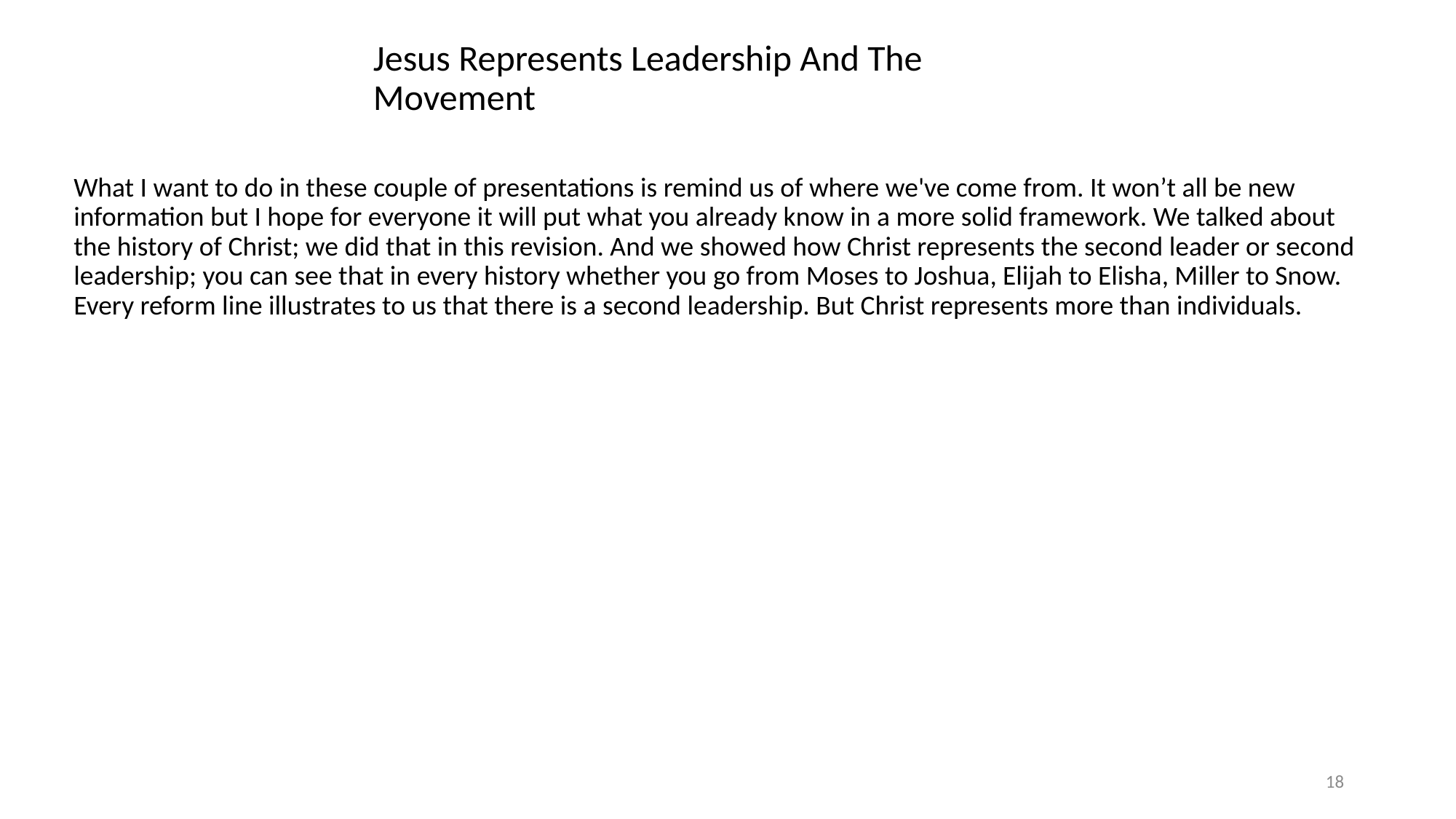

# Jesus Represents Leadership And The Movement
What I want to do in these couple of presentations is remind us of where we've come from. It won’t all be new information but I hope for everyone it will put what you already know in a more solid framework. We talked about the history of Christ; we did that in this revision. And we showed how Christ represents the second leader or second leadership; you can see that in every history whether you go from Moses to Joshua, Elijah to Elisha, Miller to Snow. Every reform line illustrates to us that there is a second leadership. But Christ represents more than individuals.

18